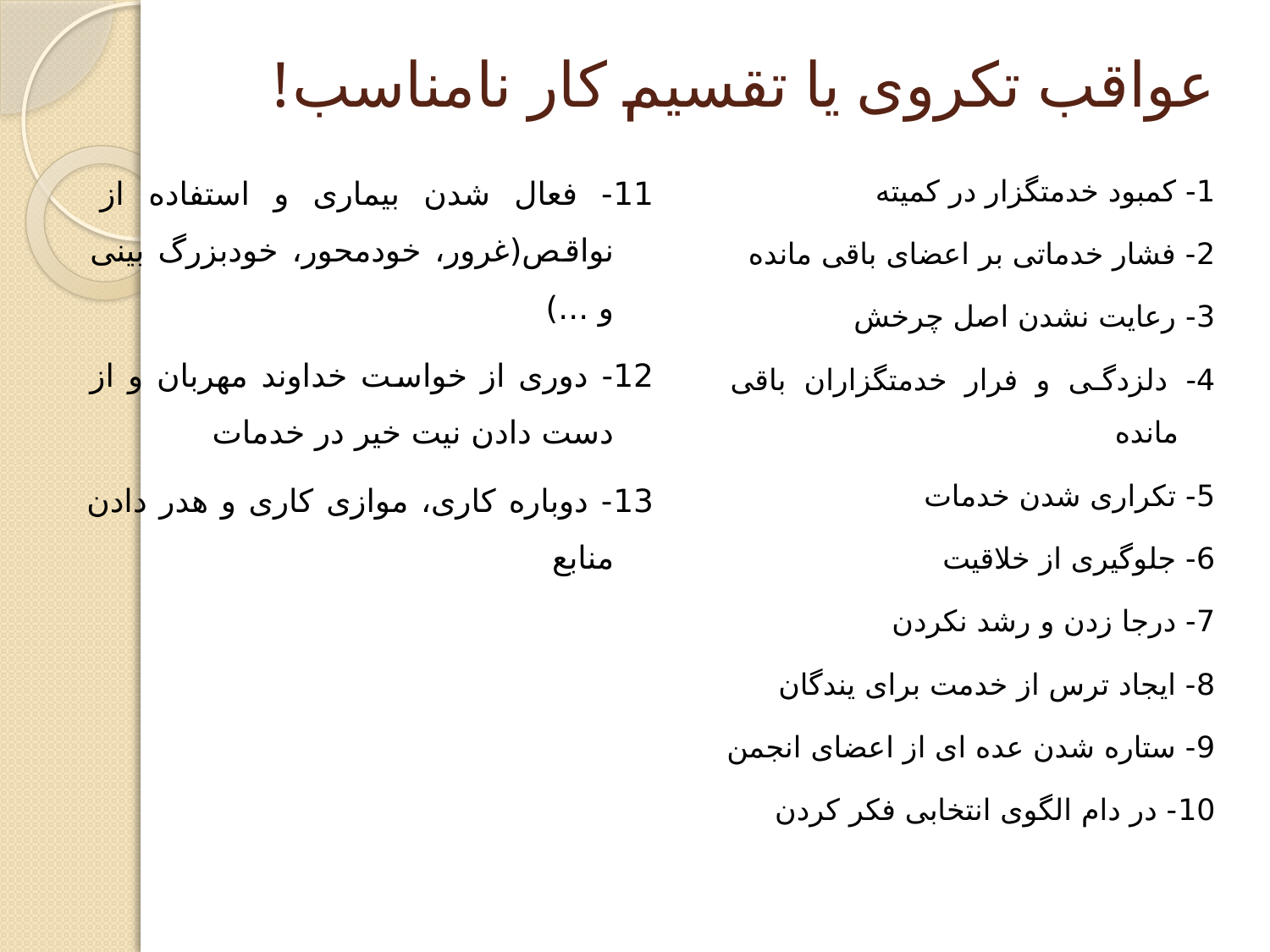

# عواقب تکروی یا تقسیم کار نامناسب!
11- فعال شدن بیماری و استفاده از نواقص(غرور، خودمحور، خودبزرگ بینی و ...)
12- دوری از خواست خداوند مهربان و از دست دادن نیت خیر در خدمات
13- دوباره کاری، موازی کاری و هدر دادن منابع
1- کمبود خدمتگزار در کمیته
2- فشار خدماتی بر اعضای باقی مانده
3- رعایت نشدن اصل چرخش
4- دلزدگی و فرار خدمتگزاران باقی مانده
5- تکراری شدن خدمات
6- جلوگیری از خلاقیت
7- درجا زدن و رشد نکردن
8- ایجاد ترس از خدمت برای یندگان
9- ستاره شدن عده ای از اعضای انجمن
10- در دام الگوی انتخابی فکر کردن